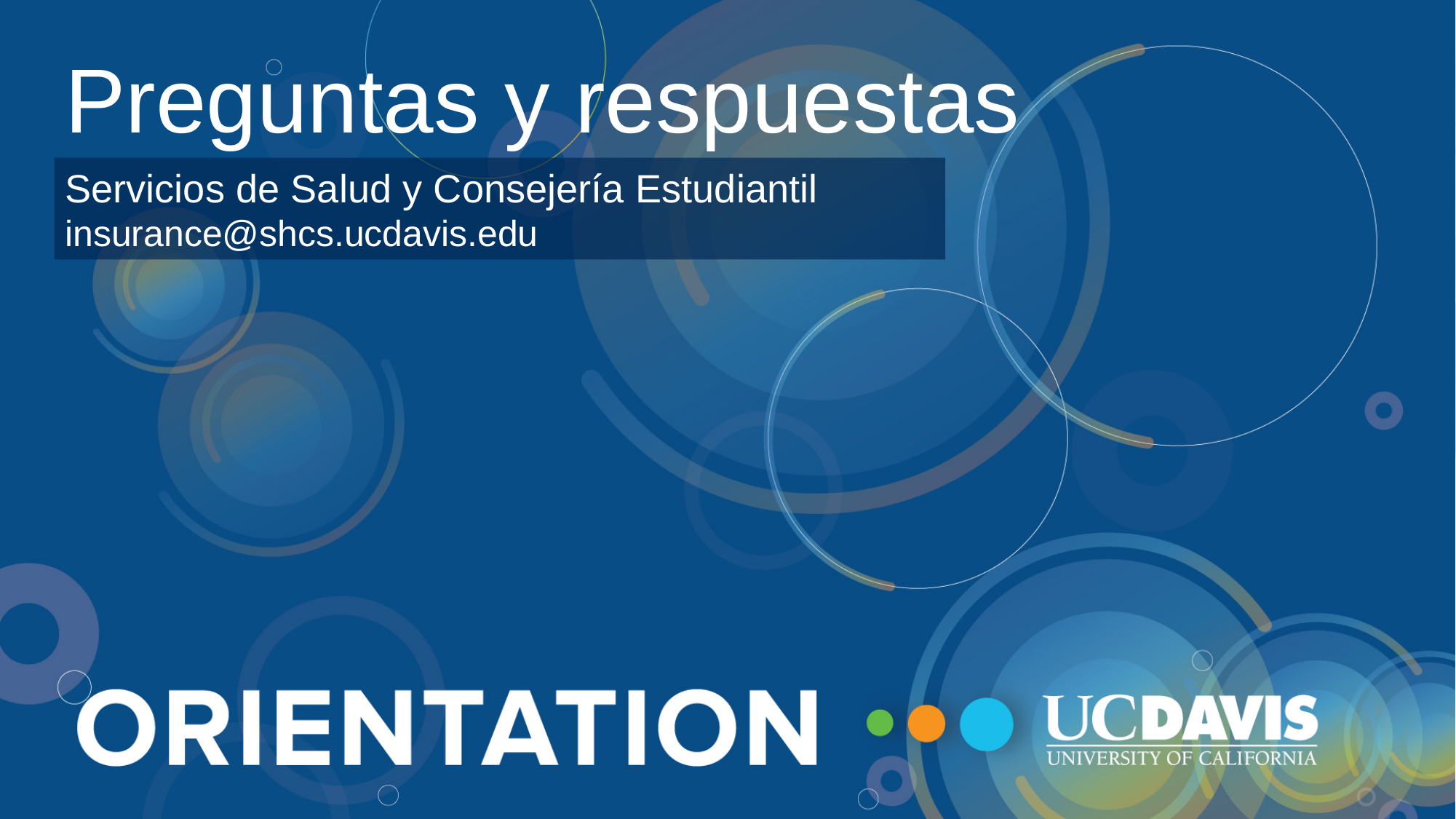

Preguntas y respuestas

Servicios de Salud y Consejería Estudiantil
insurance@shcs.ucdavis.edu